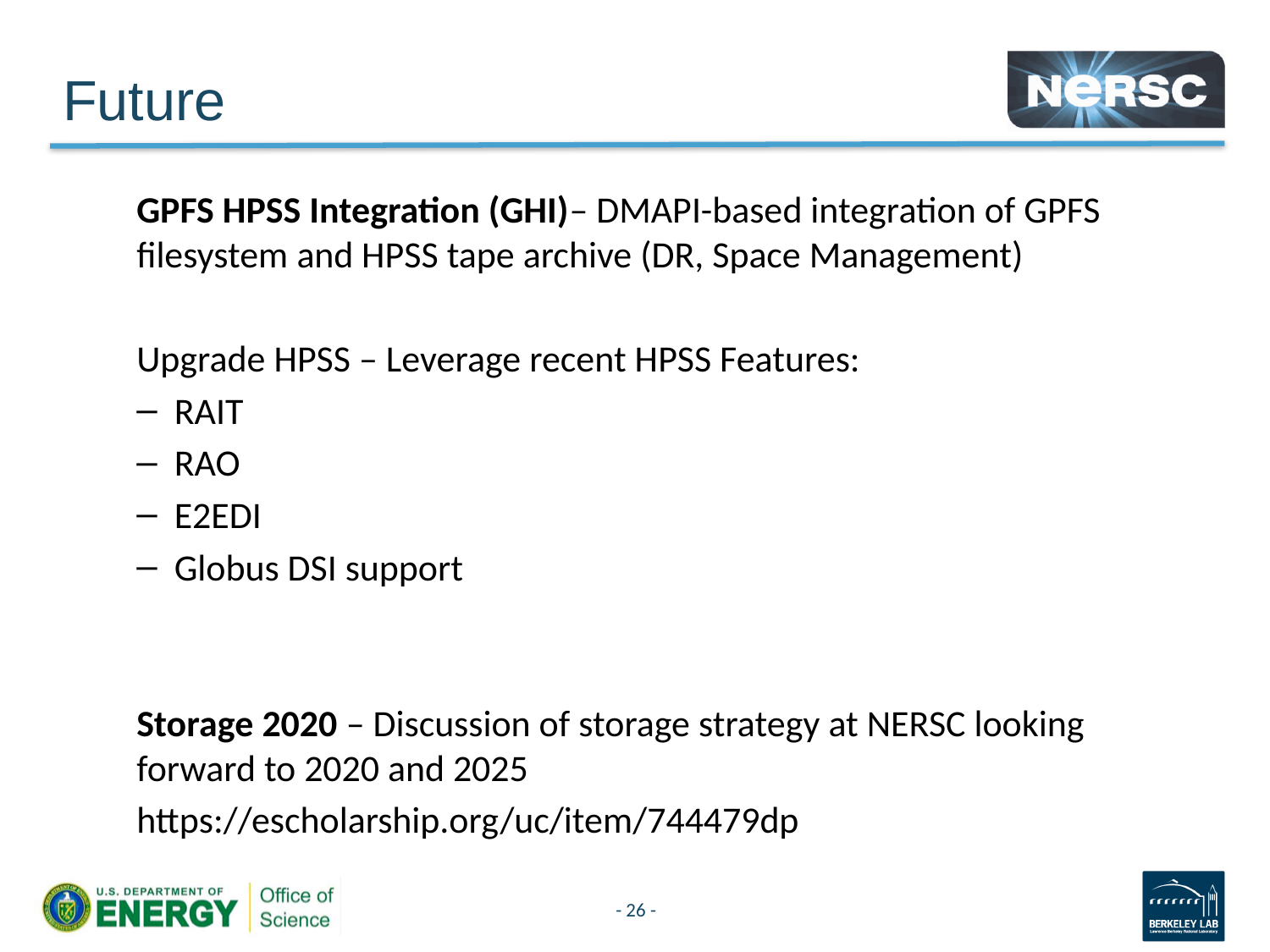

# Future
GPFS HPSS Integration (GHI)– DMAPI-based integration of GPFS filesystem and HPSS tape archive (DR, Space Management)

Upgrade HPSS – Leverage recent HPSS Features:
RAIT
RAO
E2EDI
Globus DSI support

Storage 2020 – Discussion of storage strategy at NERSC looking forward to 2020 and 2025
https://escholarship.org/uc/item/744479dp
- 26 -